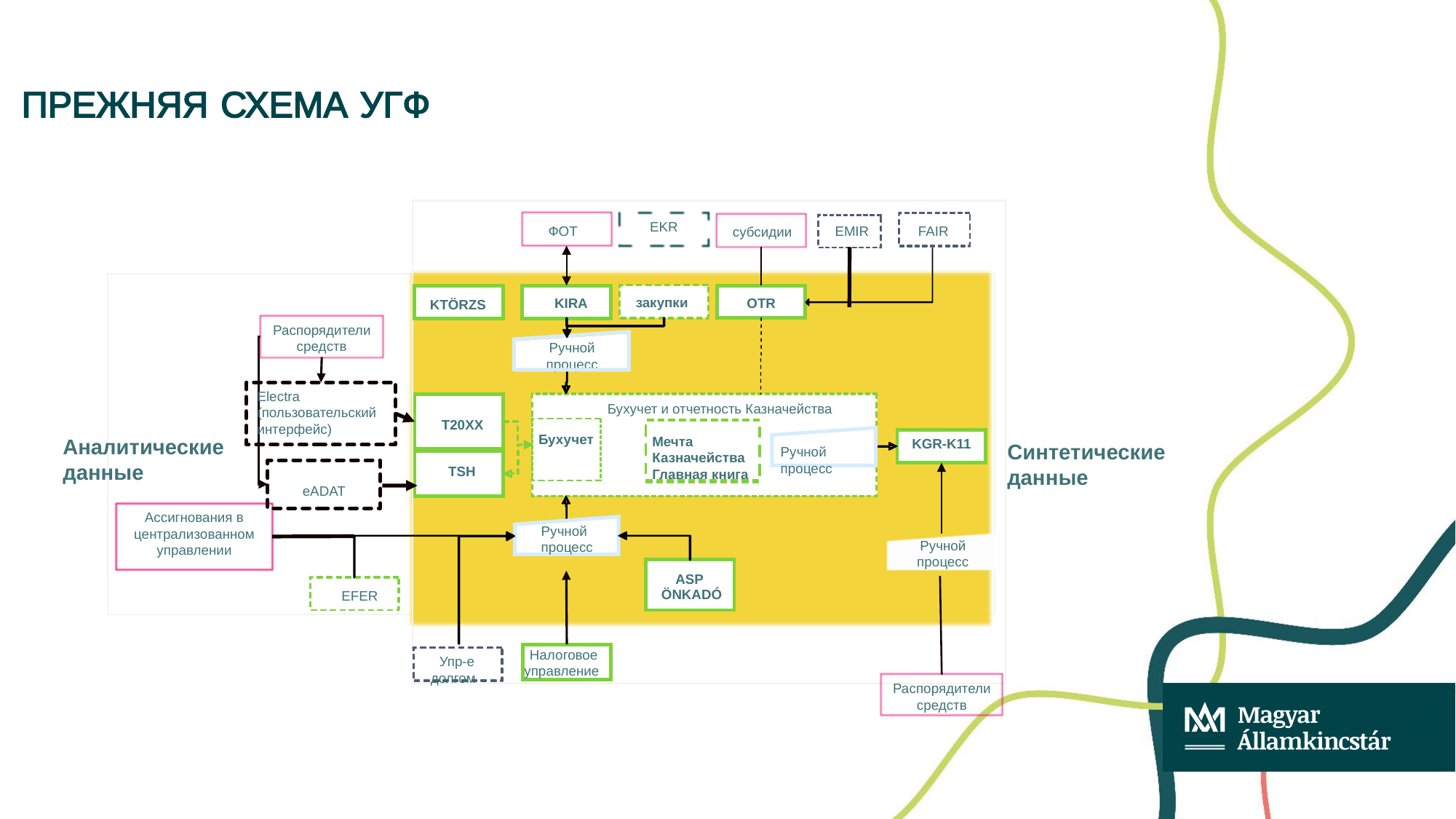

# ПРЕЖНЯЯ схема УГФ

EKR

ФОТ

EMIR
FAIR
субсидии

закупки
OTR

KIRA

KTÖRZS

Ручной процесс

Electra (пользовательский интерфейс)

Бухучет и отчетность Казначейства

T20XX

KGR-K11

Бухучет
Мечта
Казначейства
Главная книга
Аналитические
данные
Синтетические
данные

Ручной
процесс

TSH

Ассигнования в централизованном управлении

Ручной
процесс

ASP

ÖNKADÓ
EFER

  Налоговое
управление

   Упр-е
долгом

Распорядители средств

eADAT
Ручной процесс
Распорядители средств